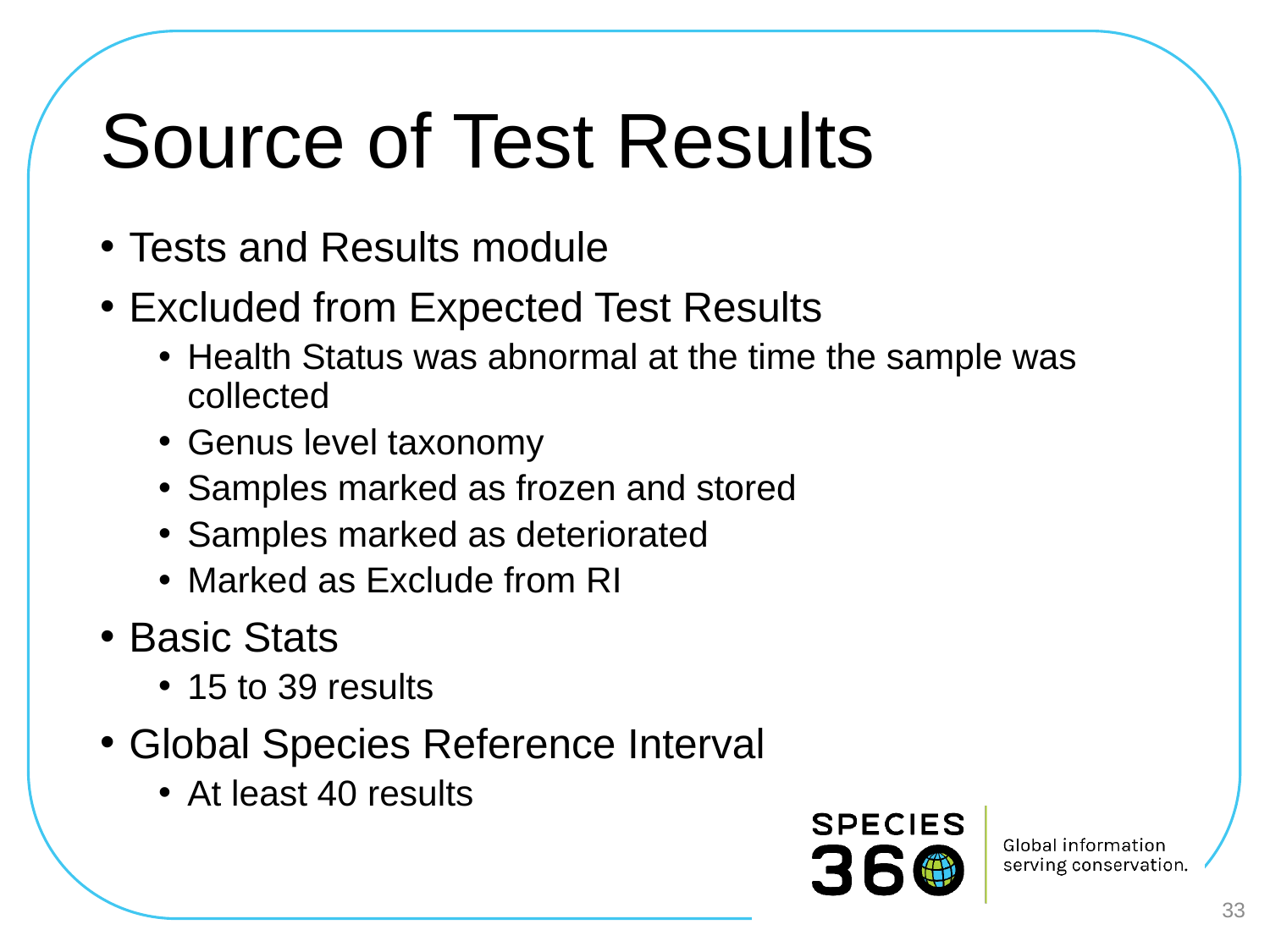

# Source of Test Results
Tests and Results module
Excluded from Expected Test Results
Health Status was abnormal at the time the sample was collected
Genus level taxonomy
Samples marked as frozen and stored
Samples marked as deteriorated
Marked as Exclude from RI
Basic Stats
15 to 39 results
Global Species Reference Interval
At least 40 results
33